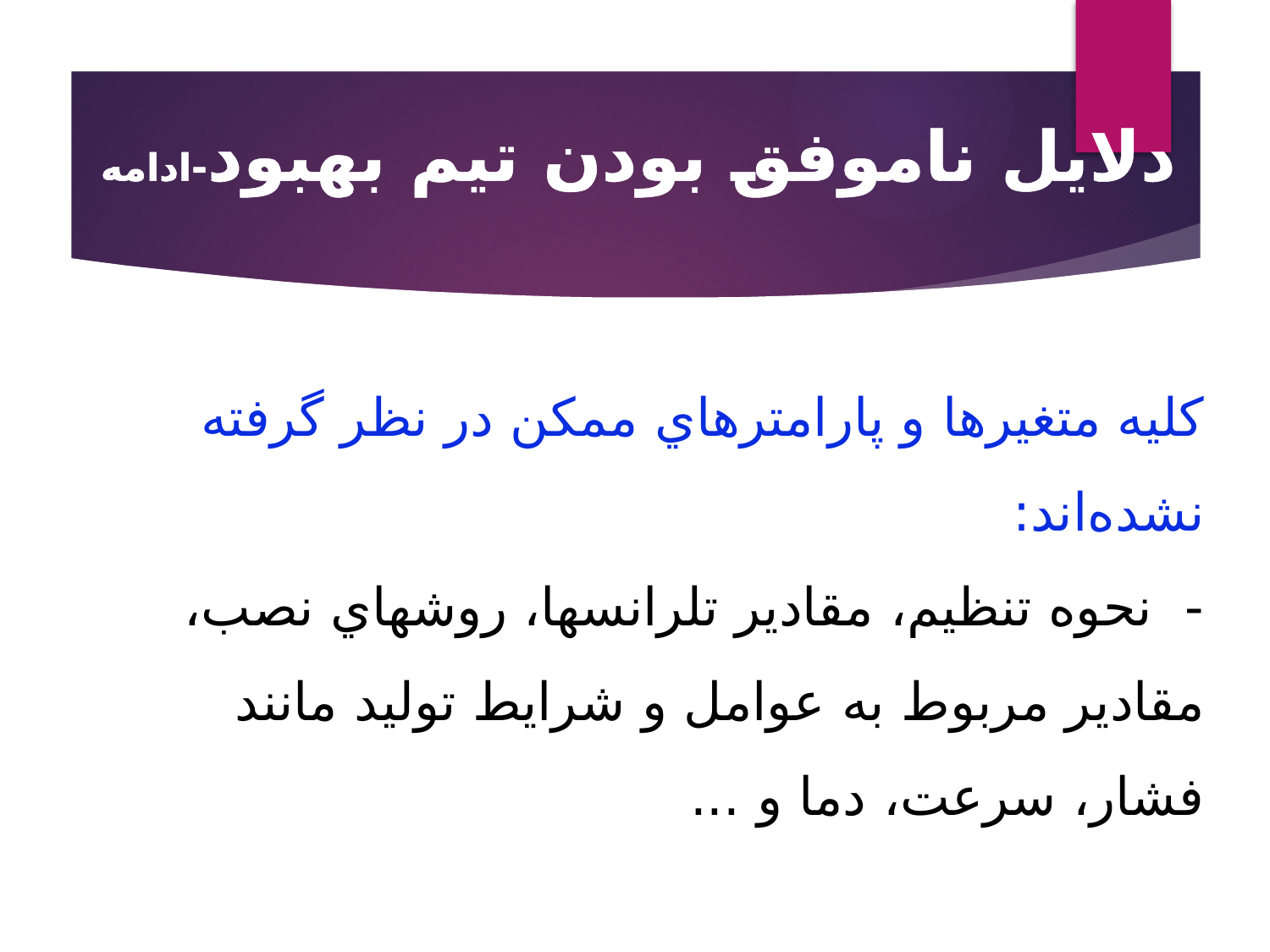

دلايل ناموفق بودن تيم بهبود-ادامه
کليه متغيرها و پارامترهاي ممکن در نظر گرفته نشده‌اند:
-  نحوه تنظيم، مقادير تلرانسها، روشهاي نصب، مقادير مربوط به عوامل و شرايط توليد مانند فشار، سرعت، دما و ...